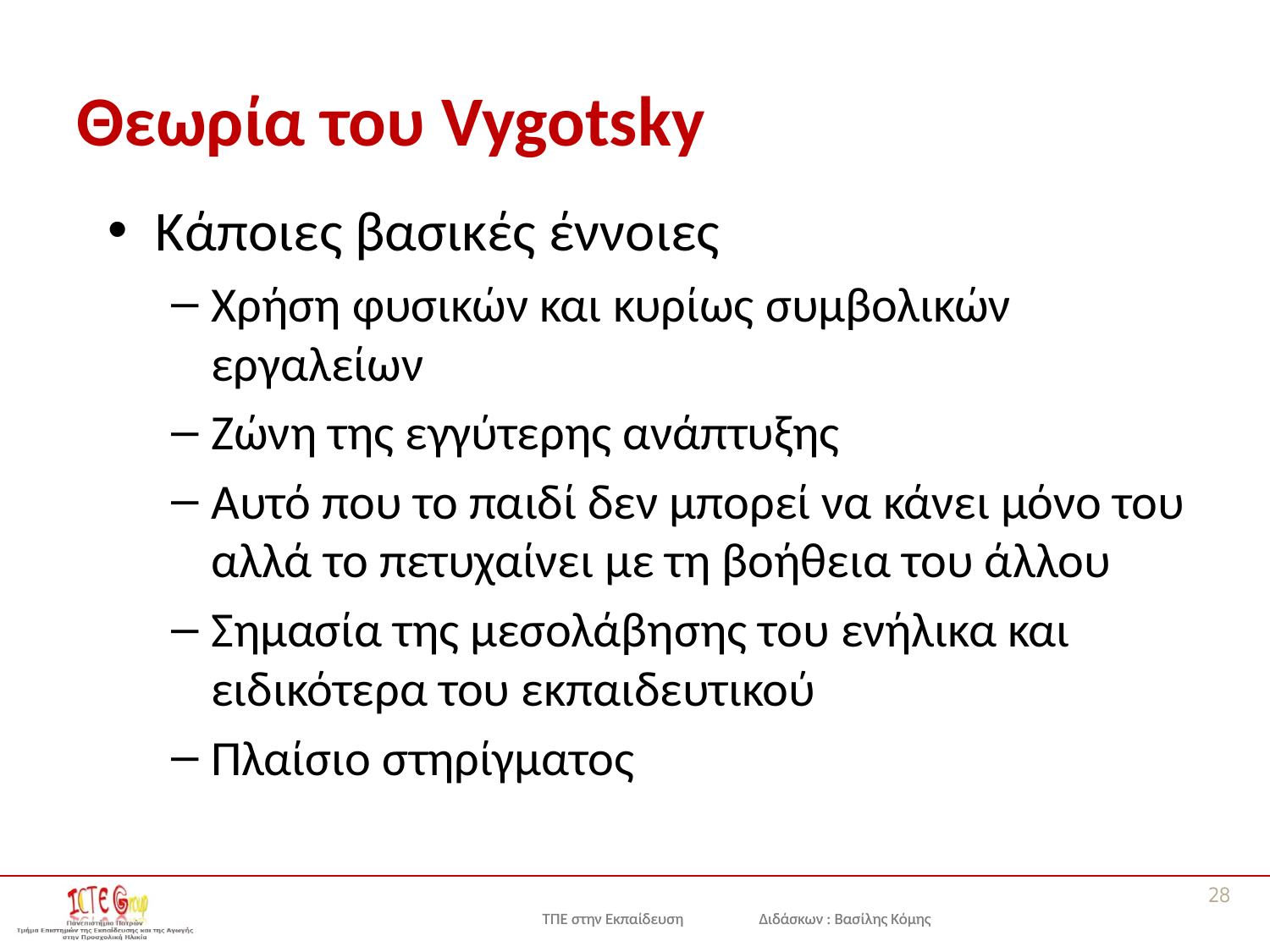

# Θεωρία του Vygotsky
Κάποιες βασικές έννοιες
Χρήση φυσικών και κυρίως συμβολικών εργαλείων
Ζώνη της εγγύτερης ανάπτυξης
Αυτό που το παιδί δεν μπορεί να κάνει μόνο του αλλά το πετυχαίνει με τη βοήθεια του άλλου
Σημασία της μεσολάβησης του ενήλικα και ειδικότερα του εκπαιδευτικού
Πλαίσιο στηρίγματος

28